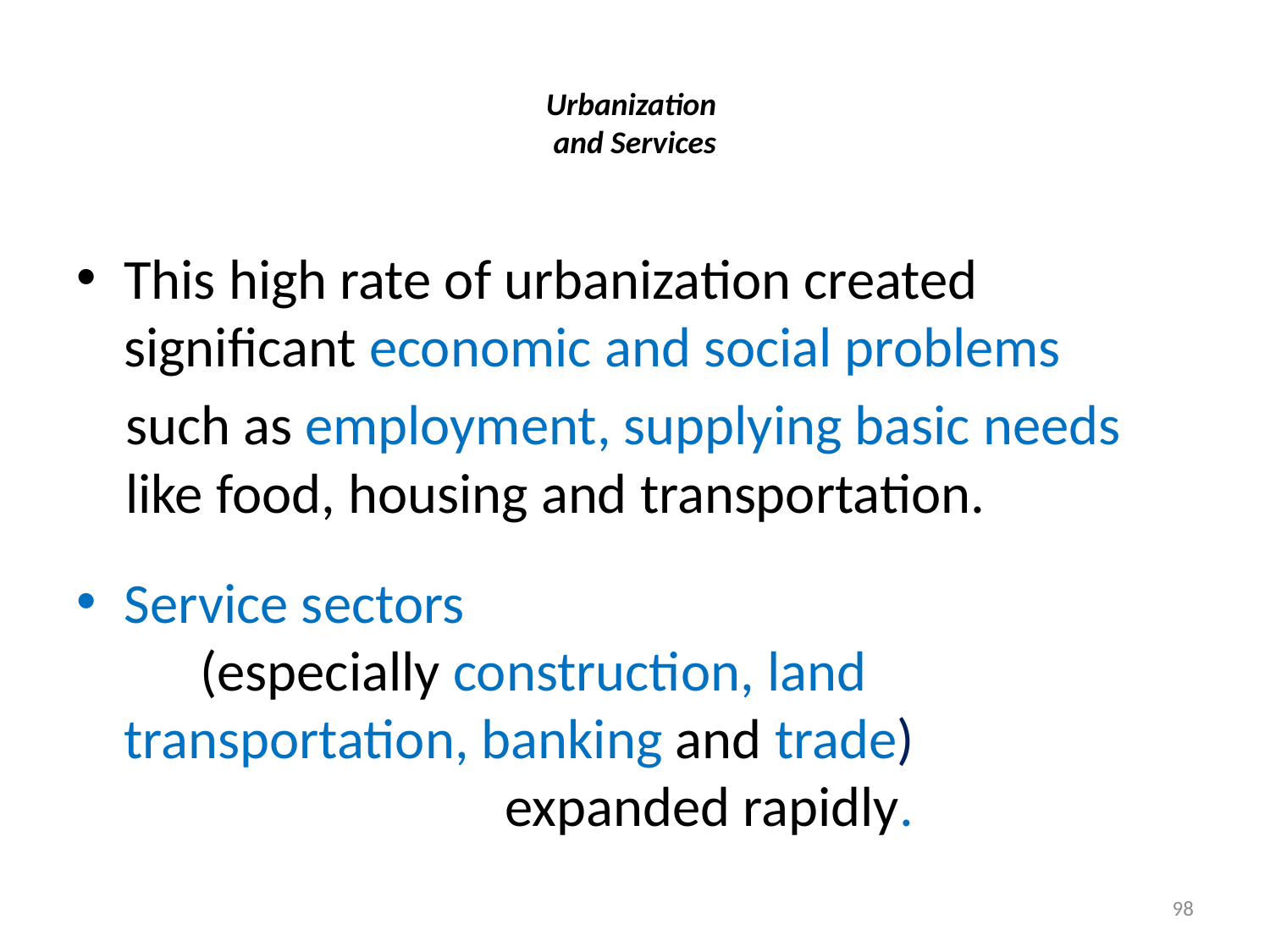

# Urbanization and Services
This high rate of urbanization created significant economic and social problems
such as employment, supplying basic needs  like food, housing and transportation.
Service sectors                                                                (especially construction, land transportation, banking and trade)                                                     expanded rapidly.

98